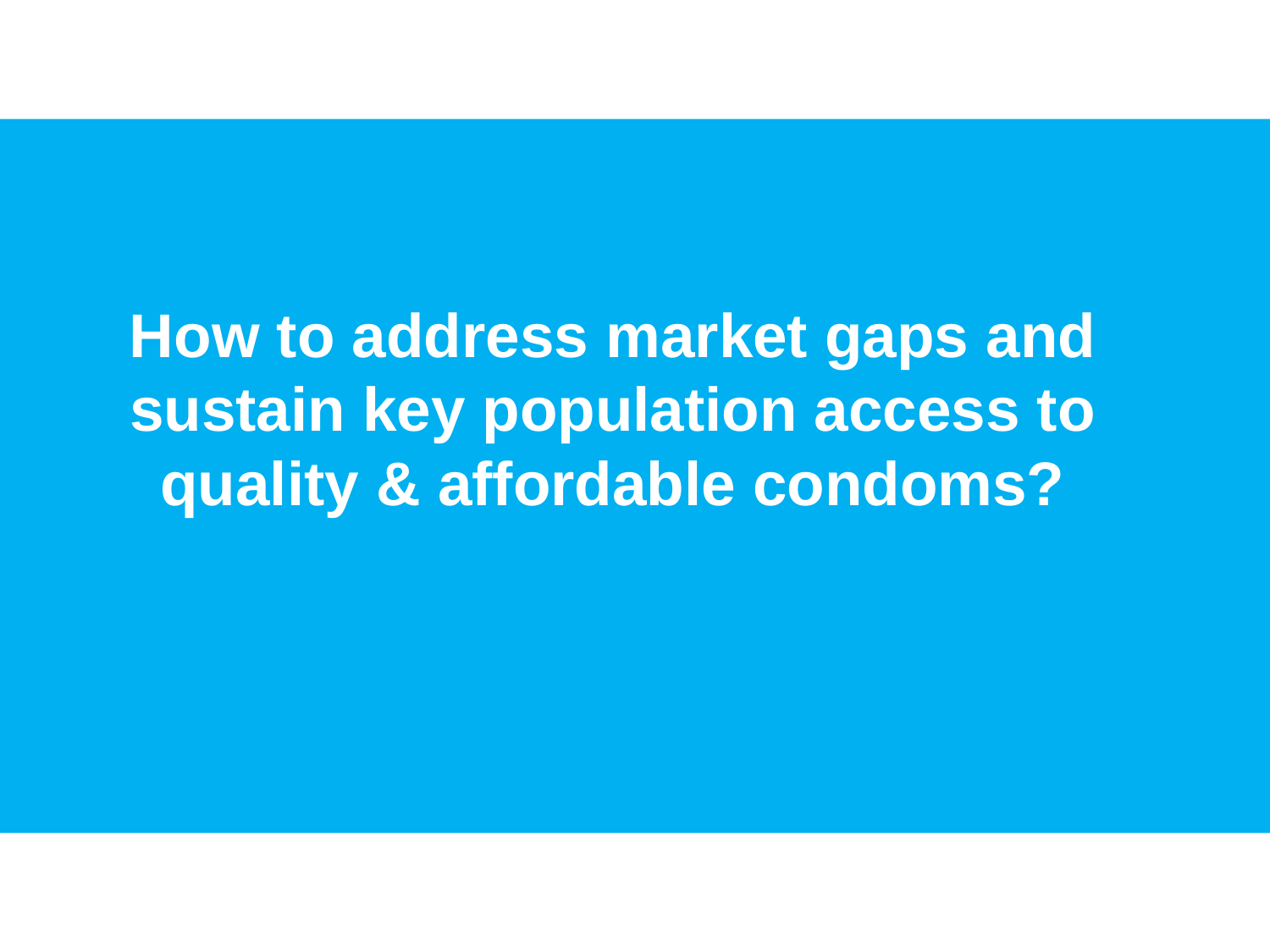

How to address market gaps and sustain key population access to quality & affordable condoms?